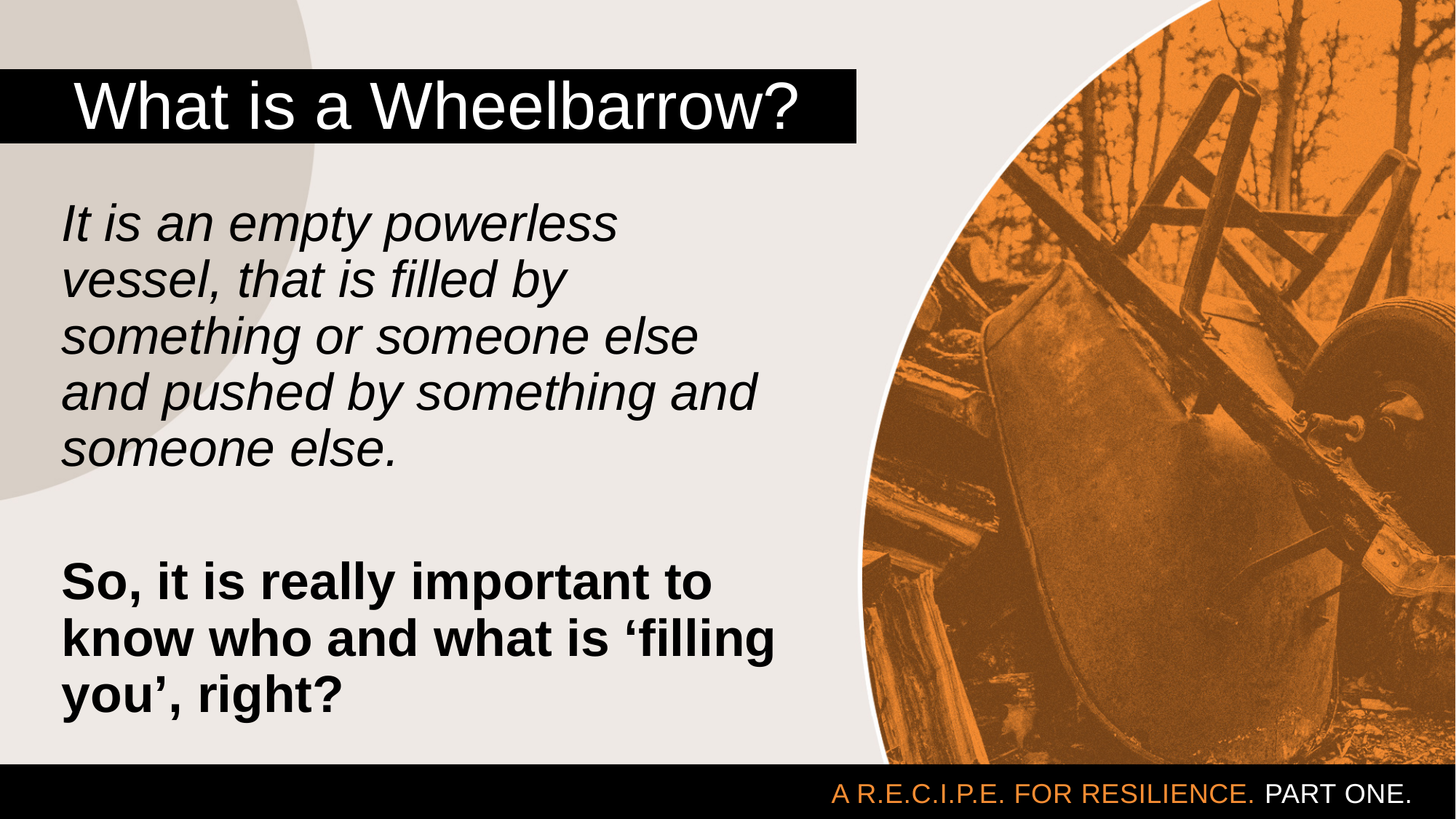

# ddWhat is a Wheelbarrow?d
It is an empty powerless vessel, that is filled by something or someone else and pushed by something and someone else.
So, it is really important to know who and what is ‘filling you’, right?